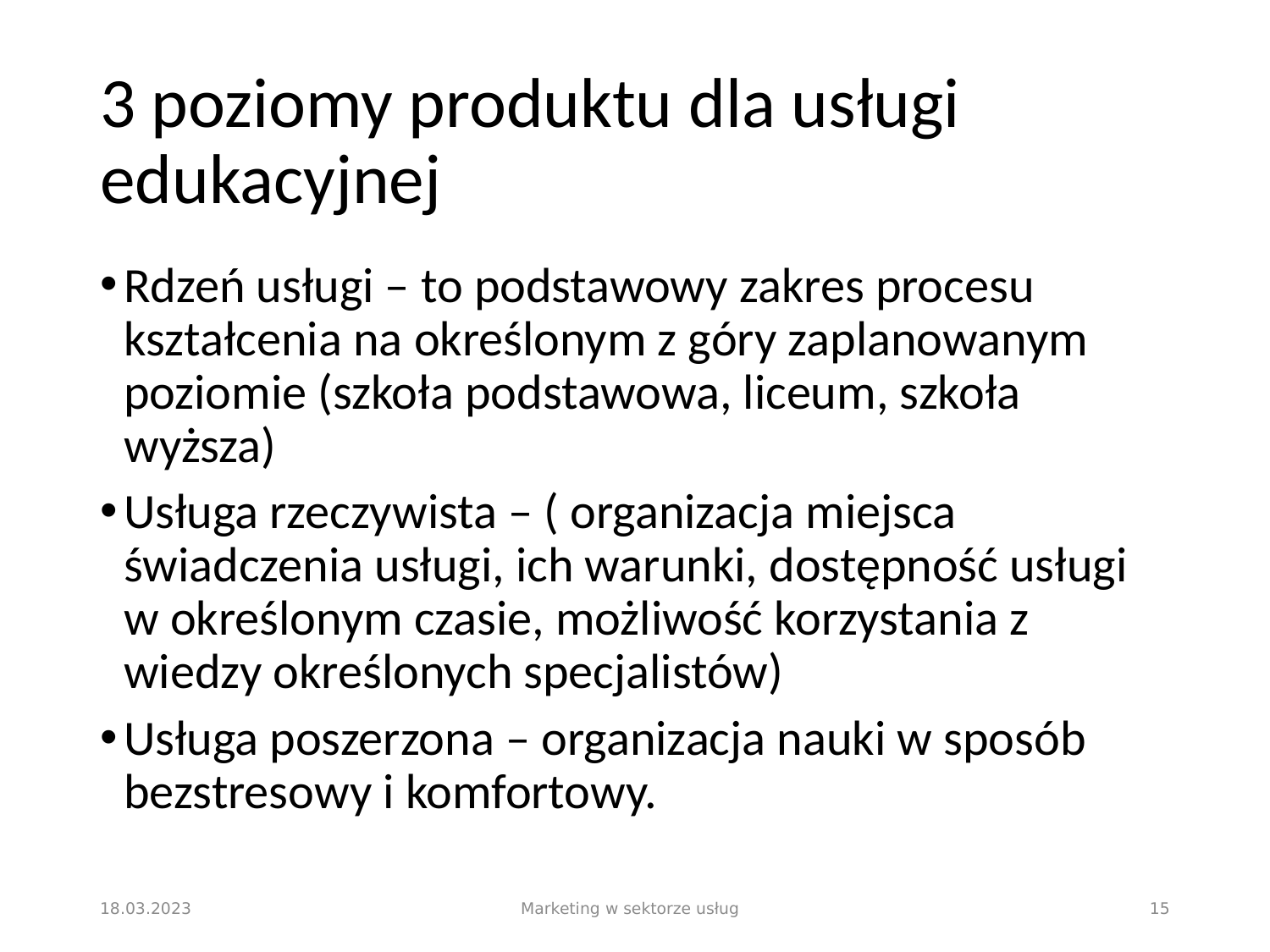

# 3 poziomy produktu dla usługi edukacyjnej
Rdzeń usługi – to podstawowy zakres procesu kształcenia na określonym z góry zaplanowanym poziomie (szkoła podstawowa, liceum, szkoła wyższa)
Usługa rzeczywista – ( organizacja miejsca świadczenia usługi, ich warunki, dostępność usługi w określonym czasie, możliwość korzystania z wiedzy określonych specjalistów)
Usługa poszerzona – organizacja nauki w sposób bezstresowy i komfortowy.
18.03.2023
Marketing w sektorze usług
15